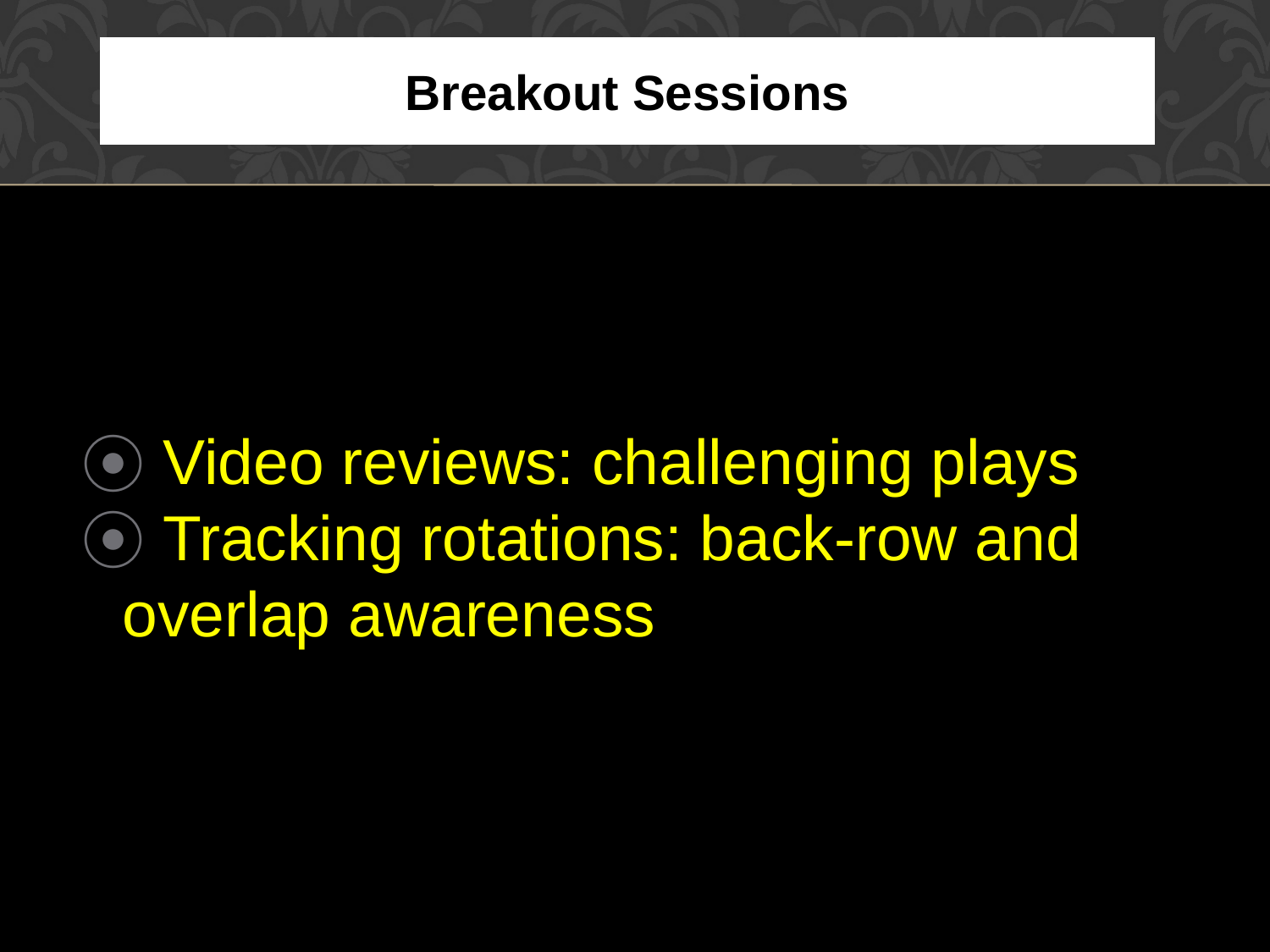

Breakout Sessions
 Video reviews: challenging plays
 Tracking rotations: back-row and overlap awareness